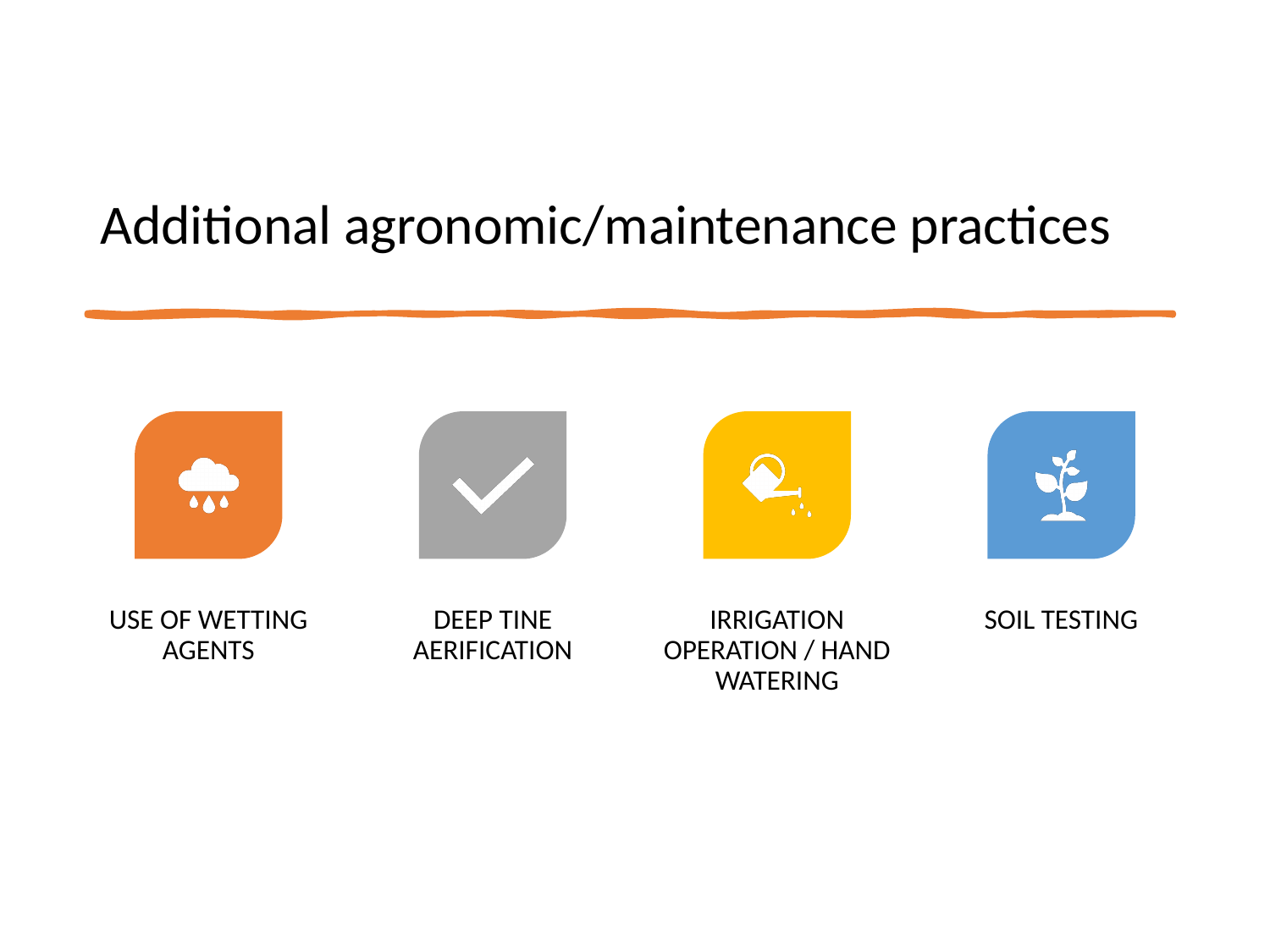

# Additional agronomic/maintenance practices

Use of Wetting agents
Deep Tine Aerification
Irrigation operation / hand watering
Soil testing